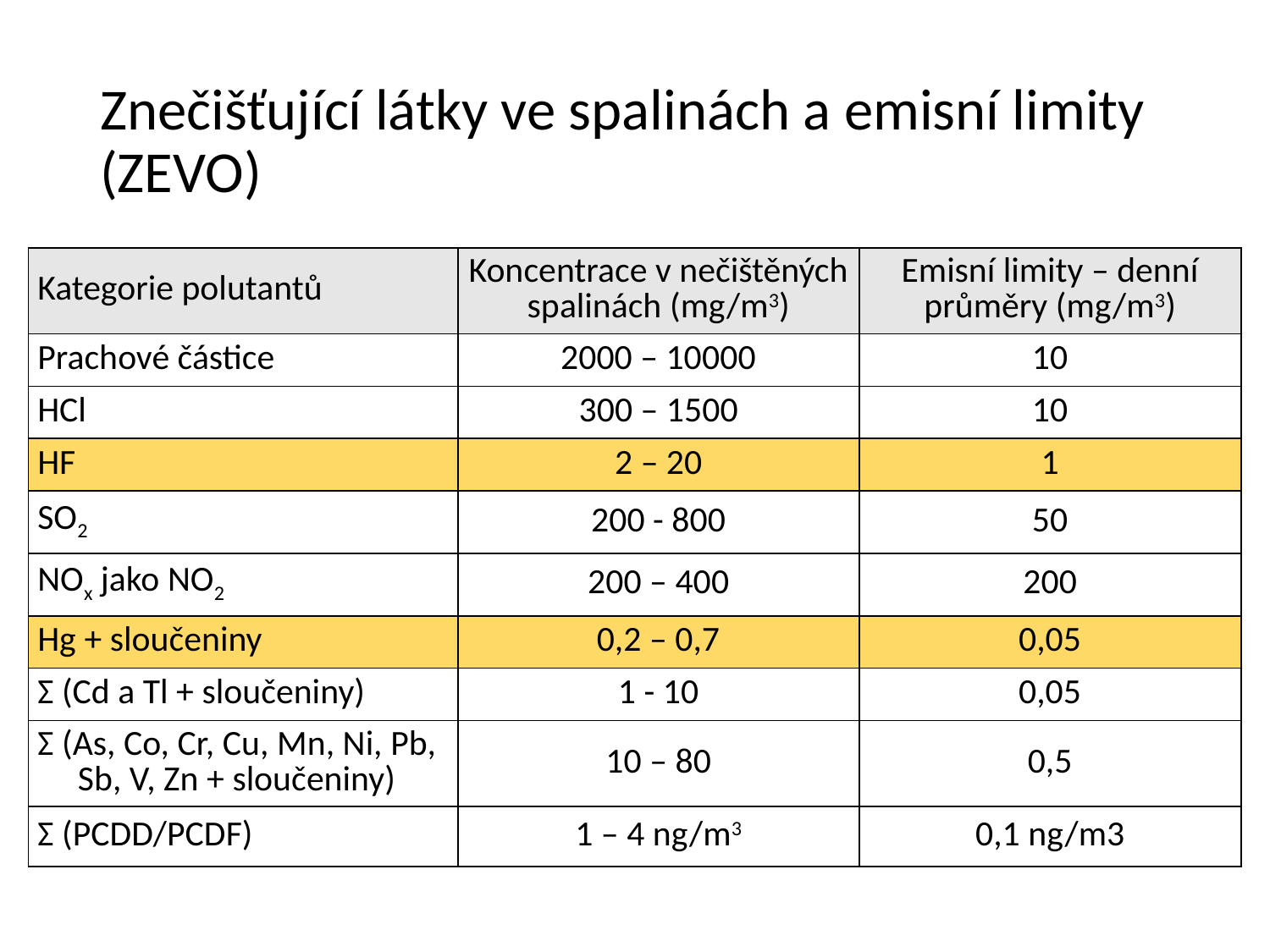

# Znečišťující látky ve spalinách a emisní limity (ZEVO)
| Kategorie polutantů | Koncentrace v nečištěných spalinách (mg/m3) | Emisní limity – denní průměry (mg/m3) |
| --- | --- | --- |
| Prachové částice | 2000 – 10000 | 10 |
| HCl | 300 – 1500 | 10 |
| HF | 2 – 20 | 1 |
| SO2 | 200 - 800 | 50 |
| NOx jako NO2 | 200 – 400 | 200 |
| Hg + sloučeniny | 0,2 – 0,7 | 0,05 |
| Σ (Cd a Tl + sloučeniny) | 1 - 10 | 0,05 |
| Σ (As, Co, Cr, Cu, Mn, Ni, Pb, Sb, V, Zn + sloučeniny) | 10 – 80 | 0,5 |
| Σ (PCDD/PCDF) | 1 – 4 ng/m3 | 0,1 ng/m3 |